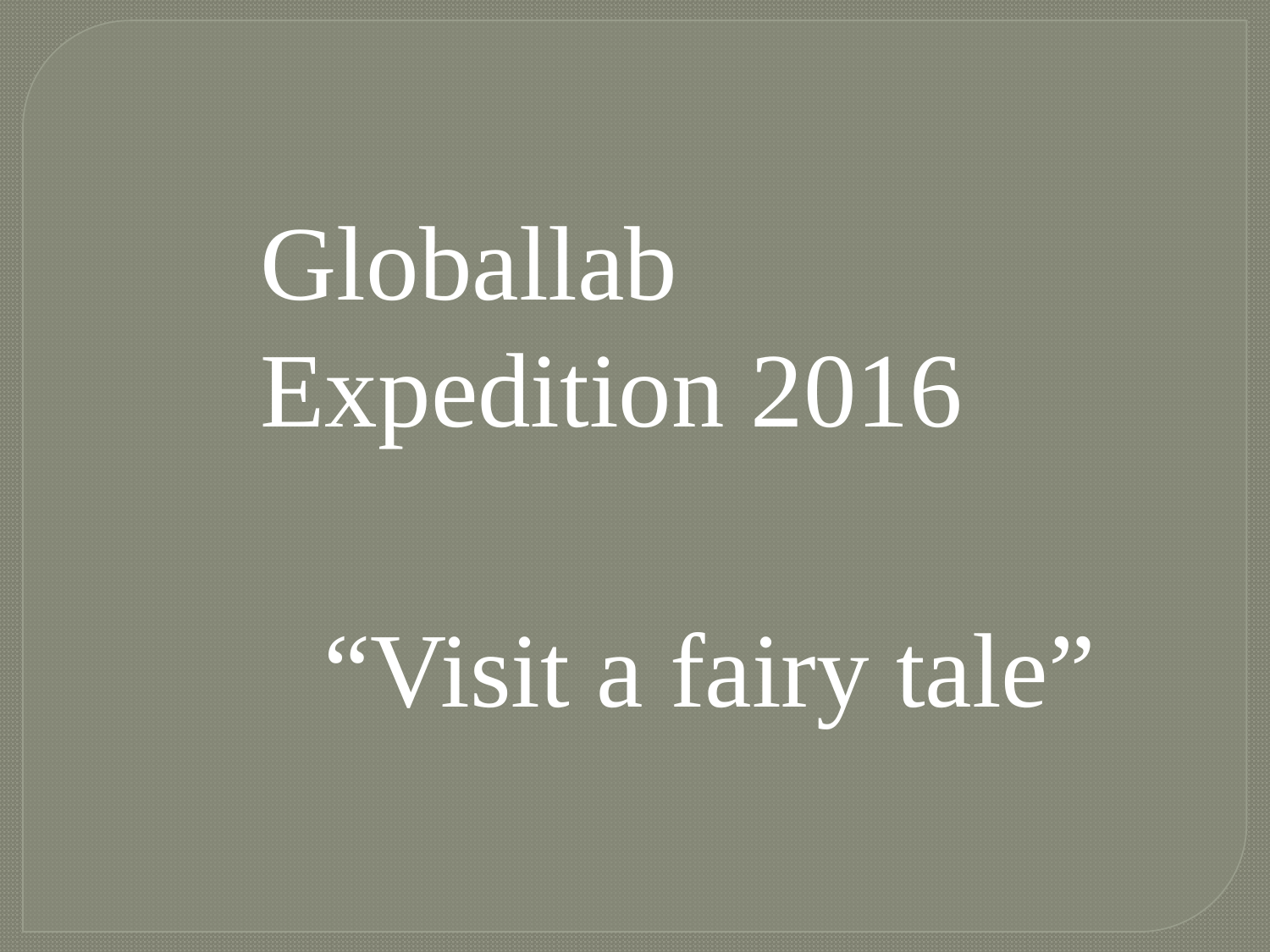

Globallab Expedition 2016
“Visit a fairy tale”